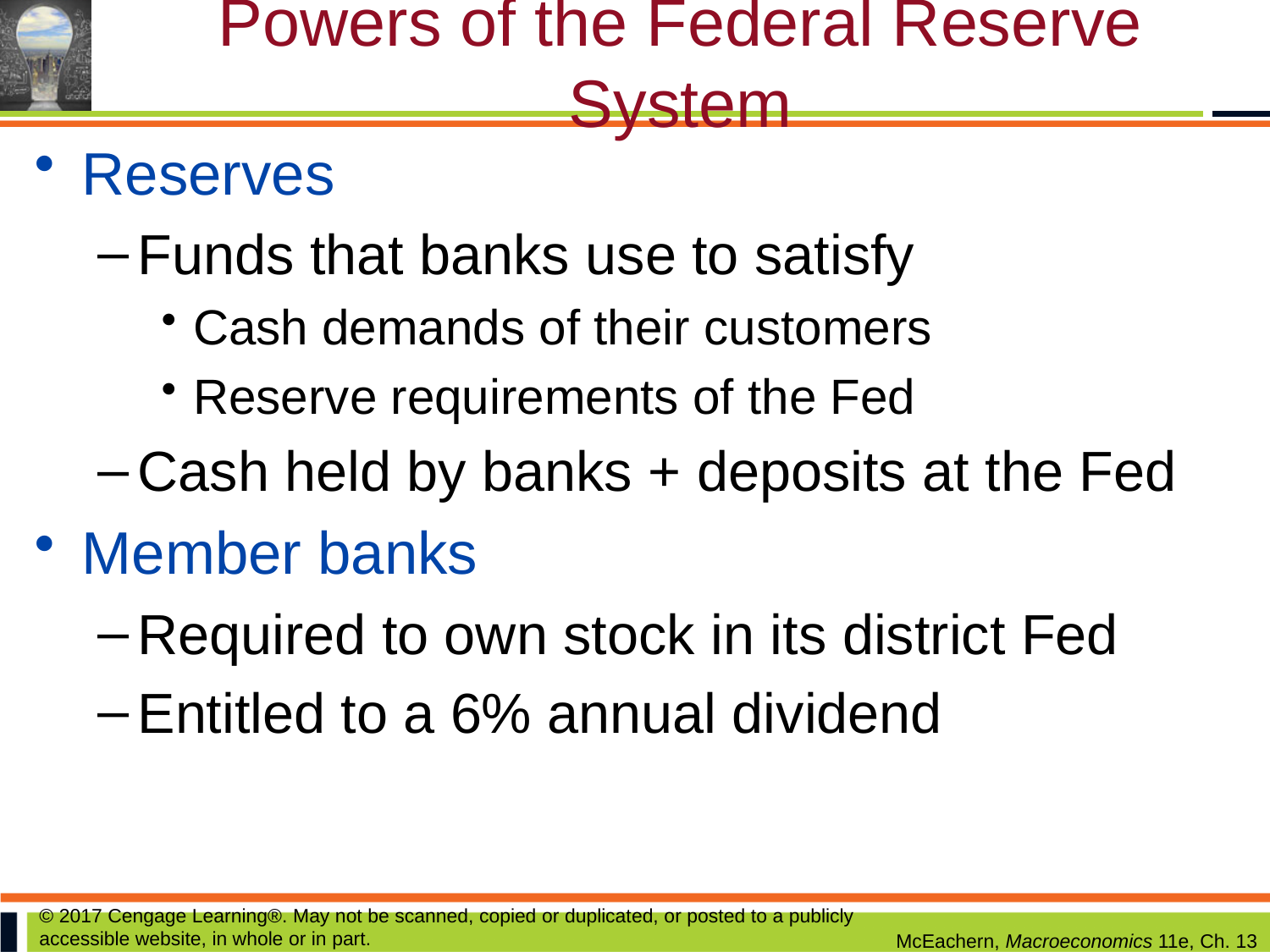

# Powers of the Federal Reserve System
Reserves
Funds that banks use to satisfy
Cash demands of their customers
Reserve requirements of the Fed
Cash held by banks + deposits at the Fed
Member banks
Required to own stock in its district Fed
Entitled to a 6% annual dividend
© 2017 Cengage Learning®. May not be scanned, copied or duplicated, or posted to a publicly accessible website, in whole or in part.